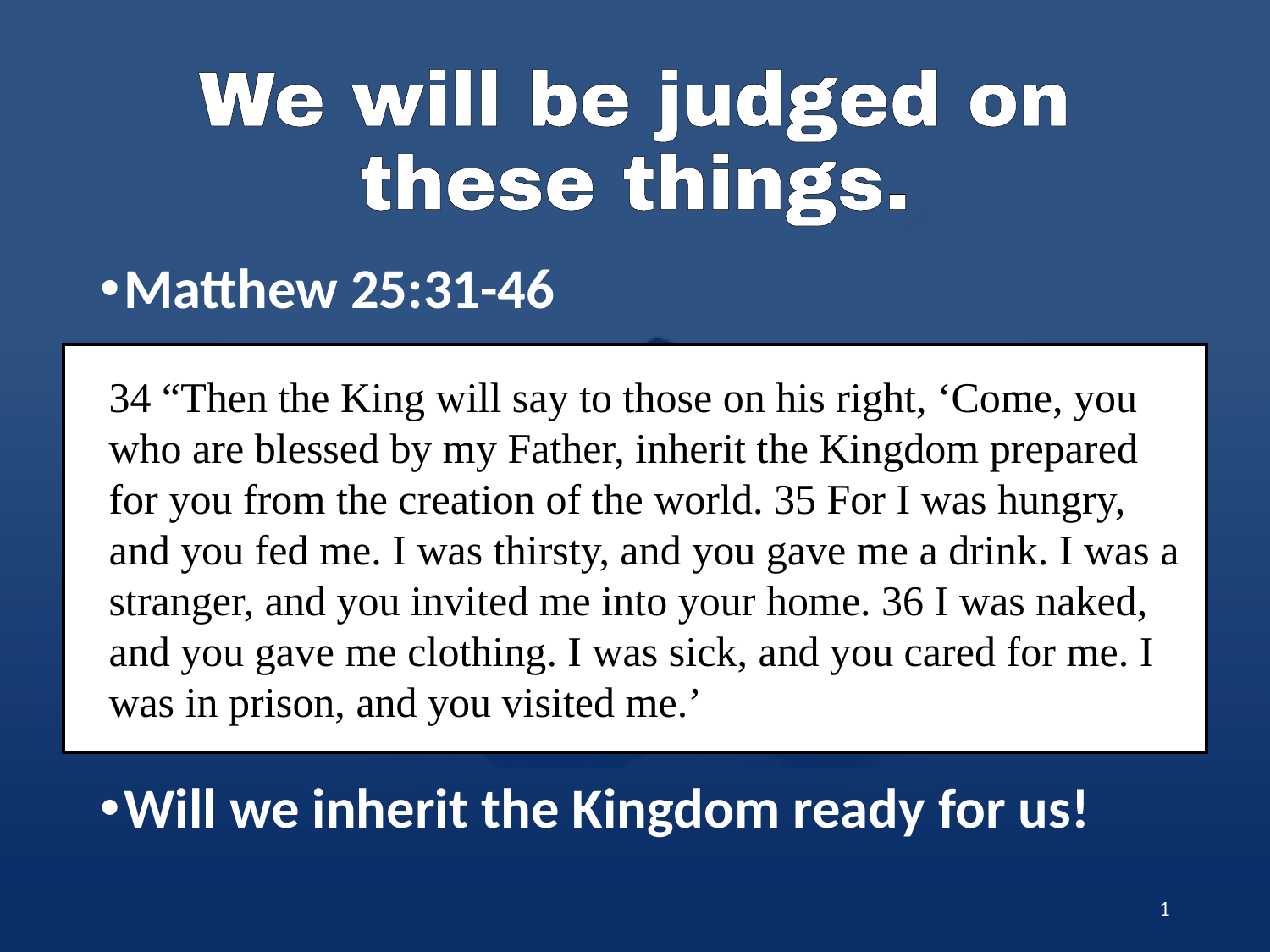

# We will be judged on these things.
Matthew 25:31-46

Will we inherit the Kingdom ready for us!
34 “Then the King will say to those on his right, ‘Come, you who are blessed by my Father, inherit the Kingdom prepared for you from the creation of the world. 35 For I was hungry, and you fed me. I was thirsty, and you gave me a drink. I was a stranger, and you invited me into your home. 36 I was naked, and you gave me clothing. I was sick, and you cared for me. I was in prison, and you visited me.’
1